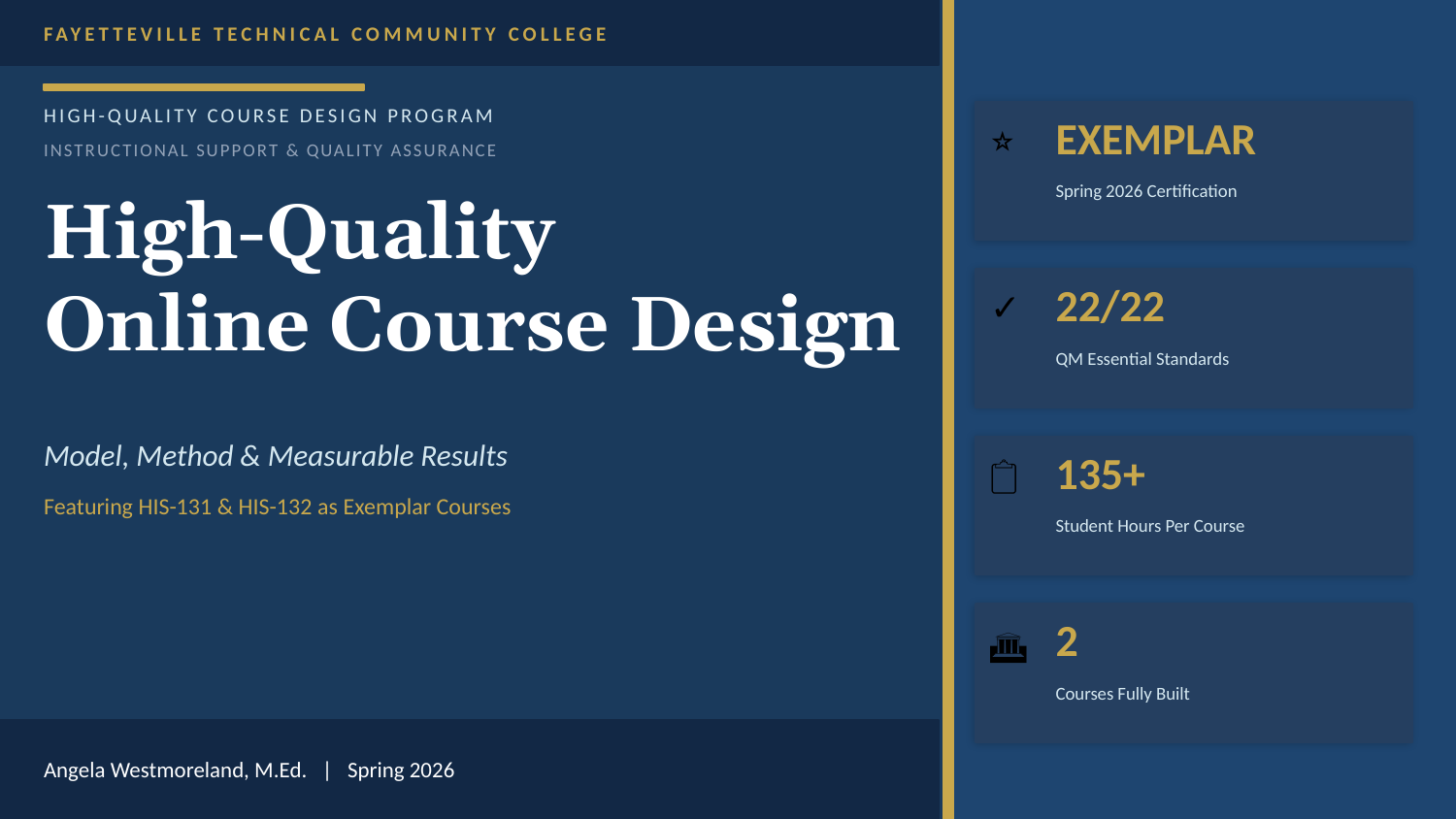

FAYETTEVILLE TECHNICAL COMMUNITY COLLEGE

HIGH-QUALITY COURSE DESIGN PROGRAM

⭐
EXEMPLAR
INSTRUCTIONAL SUPPORT & QUALITY ASSURANCE
Spring 2026 Certification
High-Quality
Online Course Design

✓
22/22
QM Essential Standards
Model, Method & Measurable Results

📋
135+
Featuring HIS-131 & HIS-132 as Exemplar Courses
Student Hours Per Course

🏛
2
Courses Fully Built

Angela Westmoreland, M.Ed.   |   Spring 2026